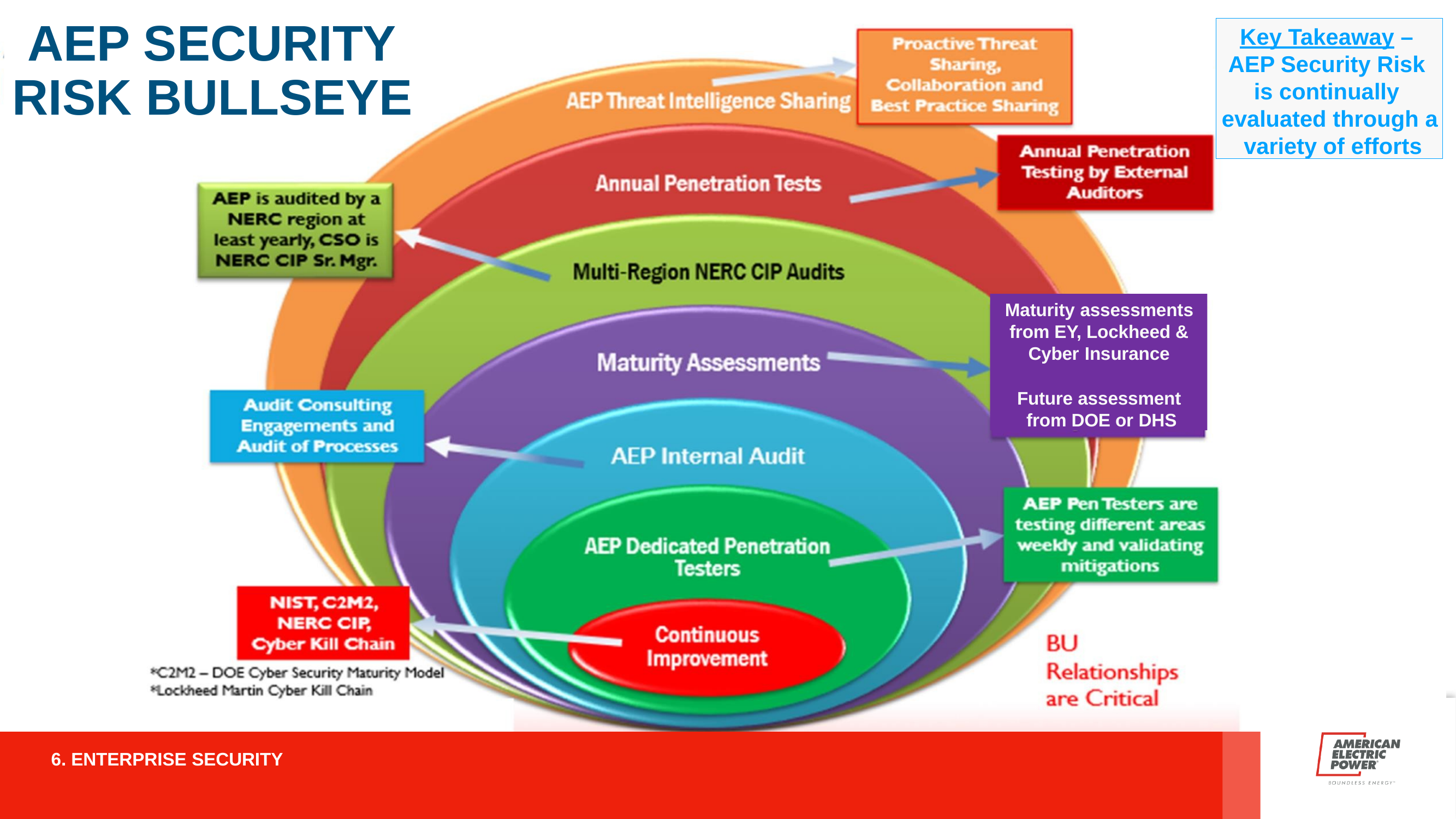

# AEP SECURITY  RISK BULLSEYE

Key Takeaway –  AEP Security Risk  is continually  evaluated through a  variety of efforts
Maturity assessments  from EY, Lockheed &  Cyber Insurance

Future assessment  from DOE or DHS
6. ENTERPRISE SECURITY